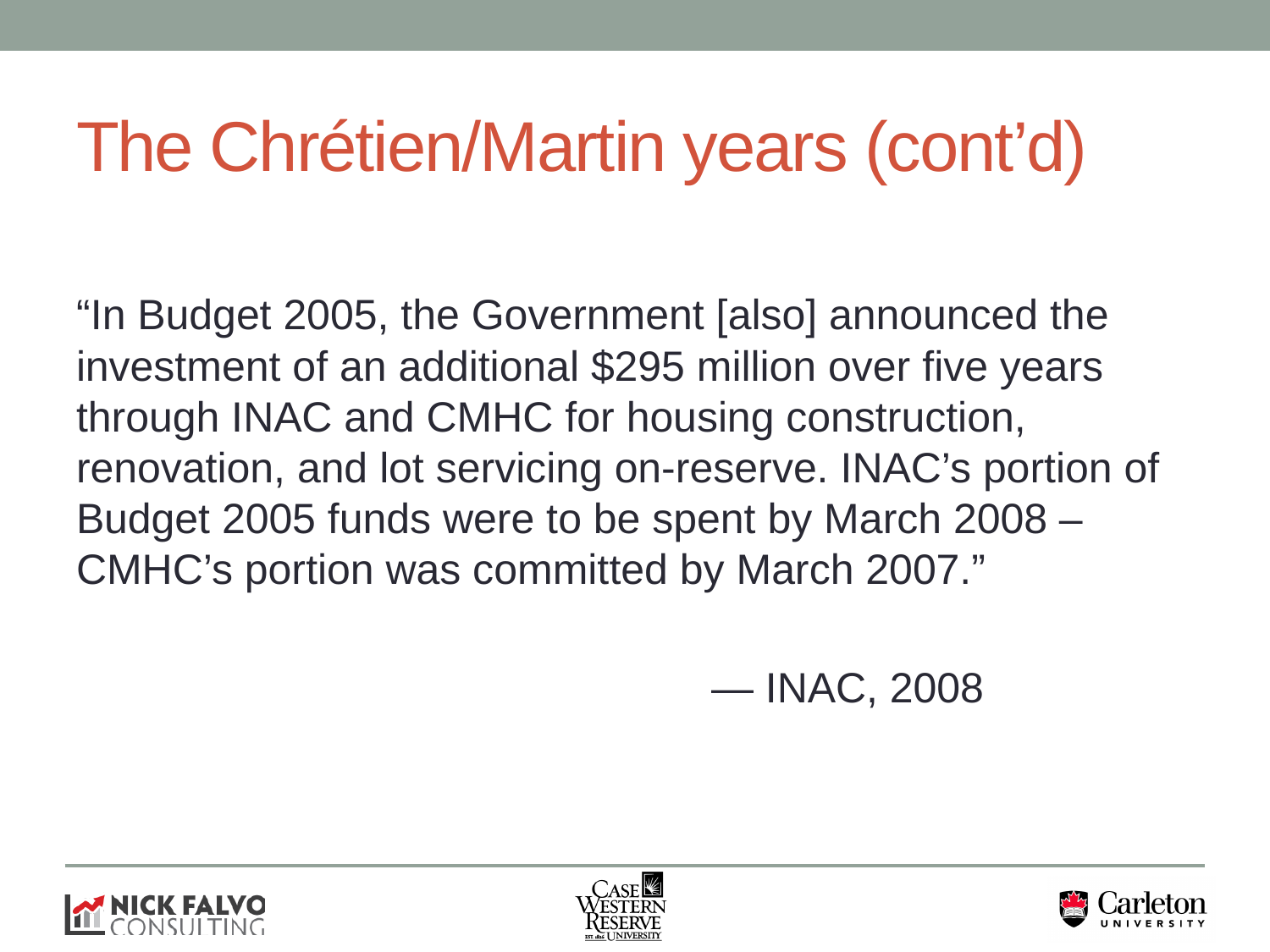

# The Chrétien/Martin years (cont’d)

“In Budget 2005, the Government [also] announced the investment of an additional $295 million over five years through INAC and CMHC for housing construction, renovation, and lot servicing on-reserve. INAC’s portion of Budget 2005 funds were to be spent by March 2008 – CMHC’s portion was committed by March 2007.”

					― INAC, 2008